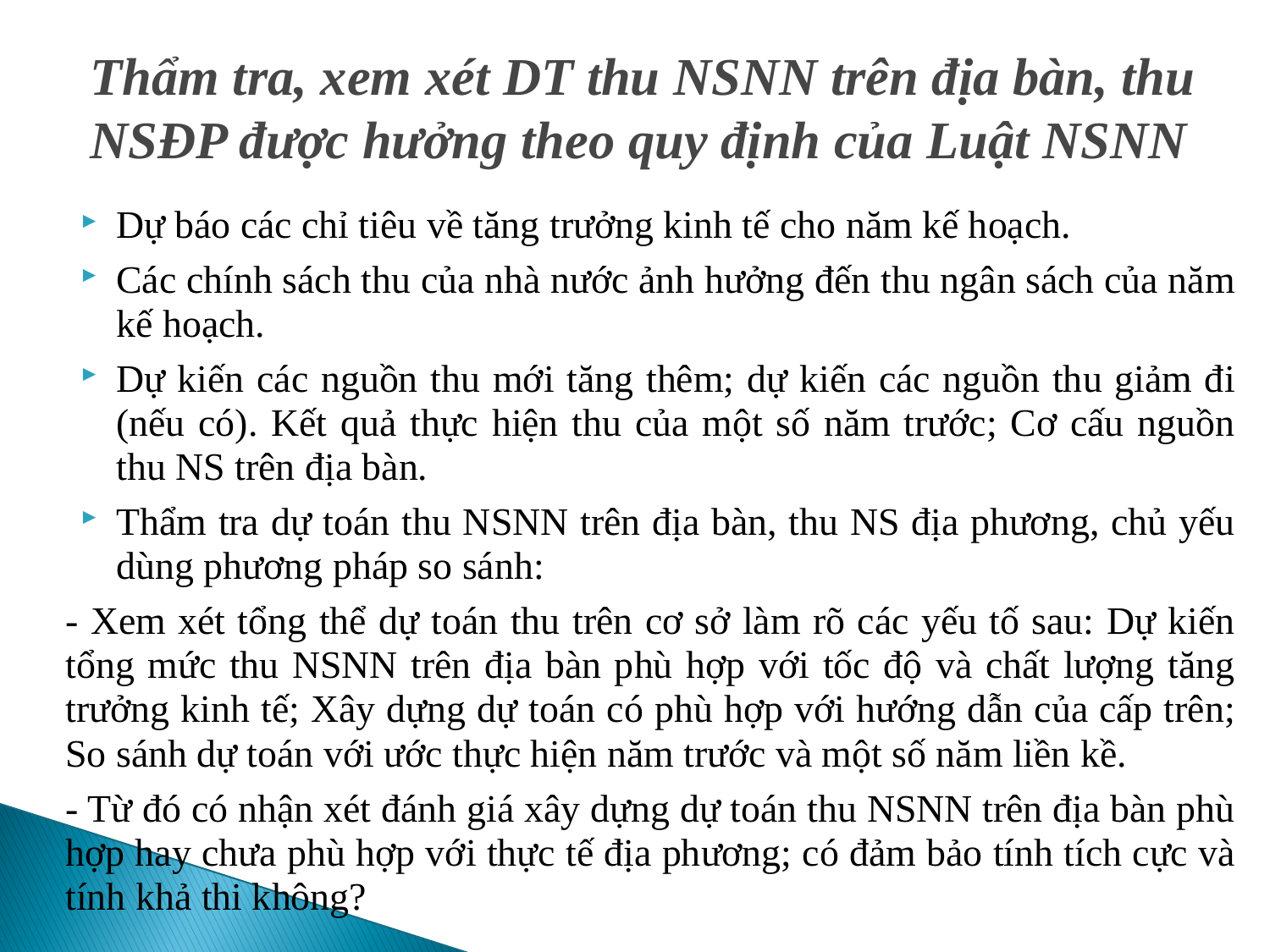

# Thẩm tra, xem xét DT thu NSNN trên địa bàn, thu NSĐP được hưởng theo quy định của Luật NSNN
Dự báo các chỉ tiêu về tăng trưởng kinh tế cho năm kế hoạch.
Các chính sách thu của nhà nước ảnh hưởng đến thu ngân sách của năm kế hoạch.
Dự kiến các nguồn thu mới tăng thêm; dự kiến các nguồn thu giảm đi (nếu có). Kết quả thực hiện thu của một số năm trước; Cơ cấu nguồn thu NS trên địa bàn.
Thẩm tra dự toán thu NSNN trên địa bàn, thu NS địa phương, chủ yếu dùng phương pháp so sánh:
- Xem xét tổng thể dự toán thu trên cơ sở làm rõ các yếu tố sau: Dự kiến tổng mức thu NSNN trên địa bàn phù hợp với tốc độ và chất lượng tăng trưởng kinh tế; Xây dựng dự toán có phù hợp với hướng dẫn của cấp trên; So sánh dự toán với ước thực hiện năm trước và một số năm liền kề.
- Từ đó có nhận xét đánh giá xây dựng dự toán thu NSNN trên địa bàn phù hợp hay chưa phù hợp với thực tế địa phương; có đảm bảo tính tích cực và tính khả thi không?